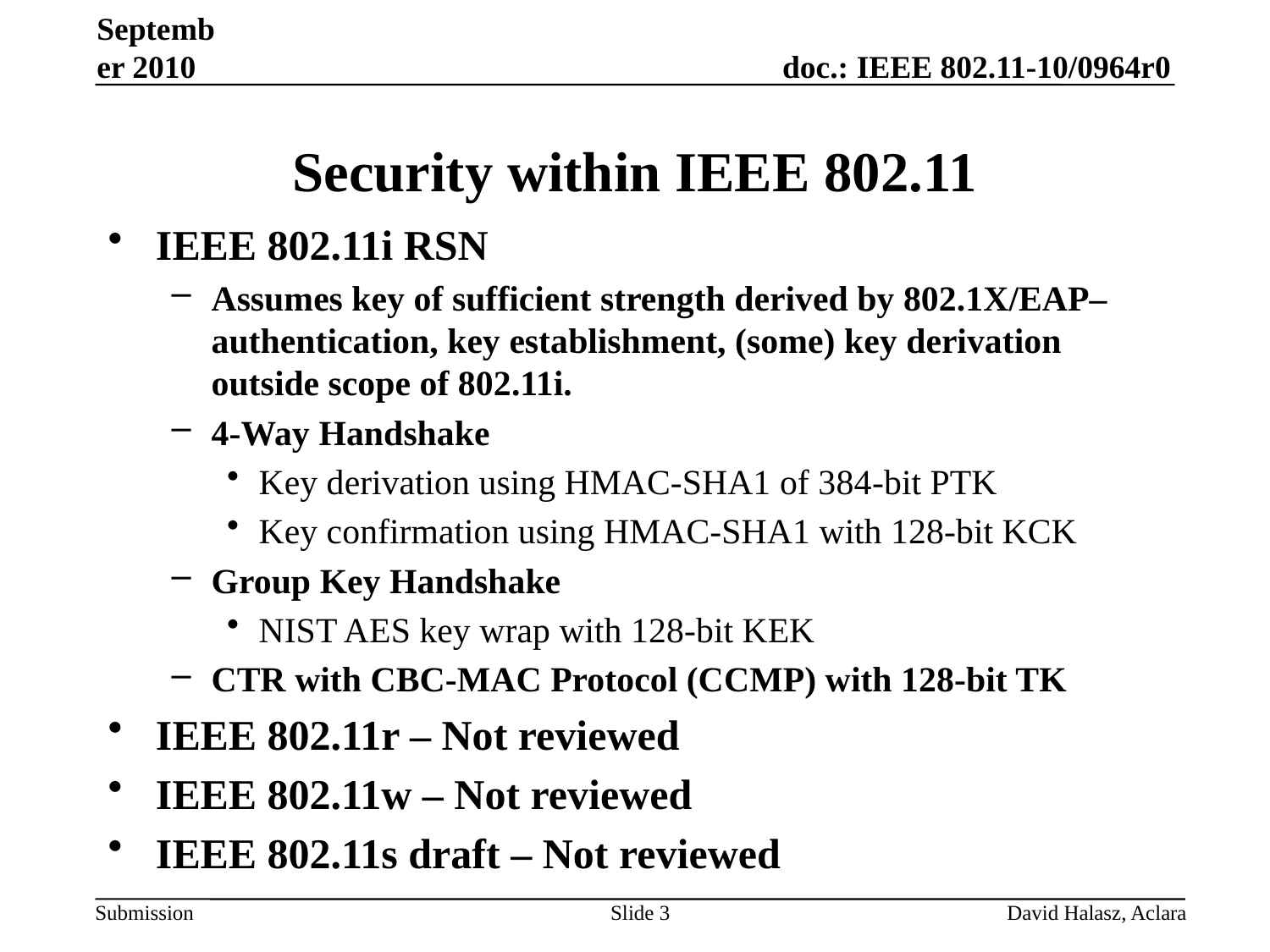

September 2010
# Security within IEEE 802.11
IEEE 802.11i RSN
Assumes key of sufficient strength derived by 802.1X/EAP– authentication, key establishment, (some) key derivation outside scope of 802.11i.
4-Way Handshake
Key derivation using HMAC-SHA1 of 384-bit PTK
Key confirmation using HMAC-SHA1 with 128-bit KCK
Group Key Handshake
NIST AES key wrap with 128-bit KEK
CTR with CBC-MAC Protocol (CCMP) with 128-bit TK
IEEE 802.11r – Not reviewed
IEEE 802.11w – Not reviewed
IEEE 802.11s draft – Not reviewed
Slide 3
David Halasz, Aclara